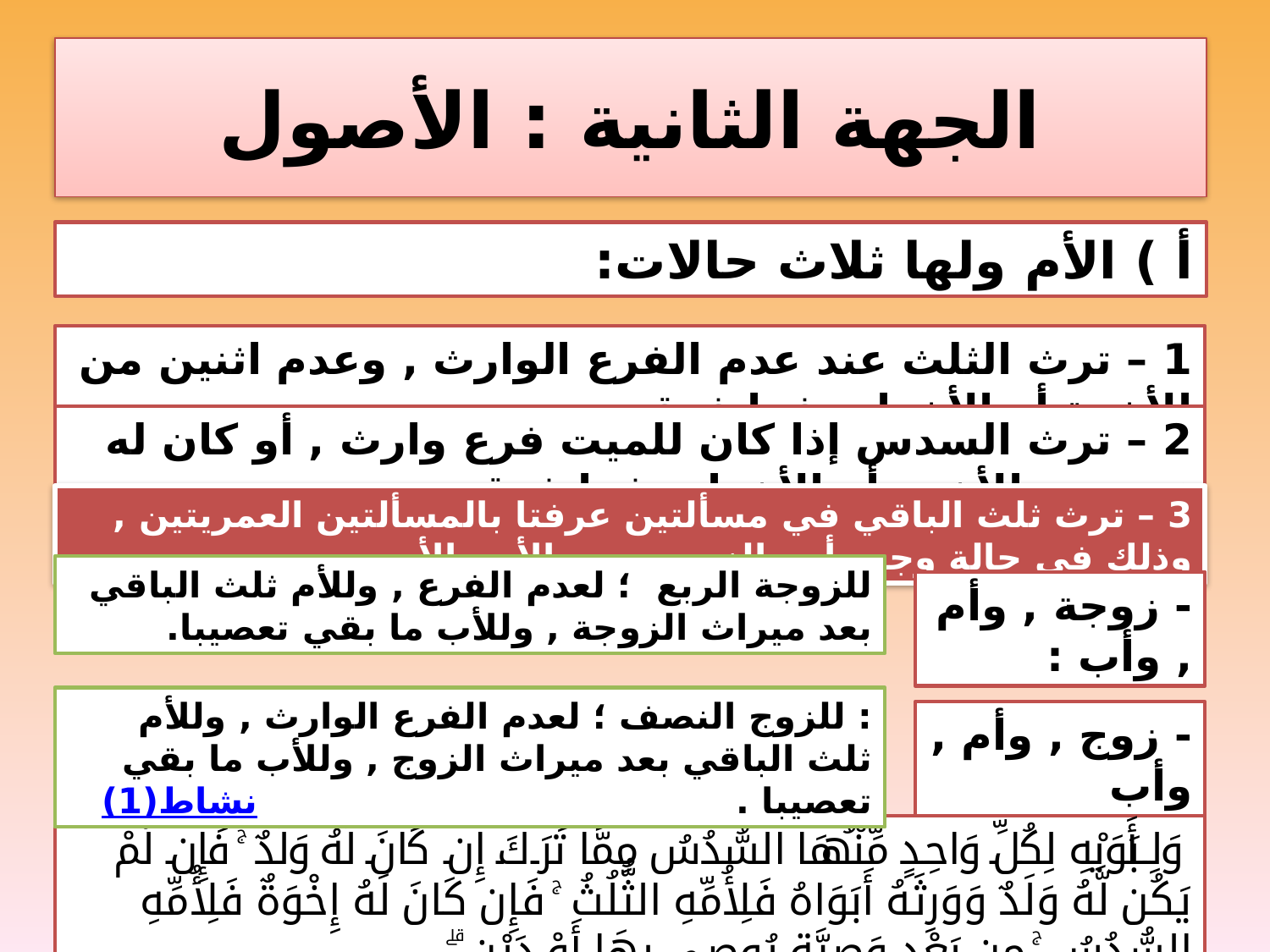

# الجهة الثانية : الأصول
أ ) الأم ولها ثلاث حالات:
1 – ترث الثلث عند عدم الفرع الوارث , وعدم اثنين من الأخوة أو الأخوات فما فوق.
2 – ترث السدس إذا كان للميت فرع وارث , أو كان له عدد من الأخوة أو الأخوات فما فوق.
3 – ترث ثلث الباقي في مسألتين عرفتا بالمسألتين العمريتين , وذلك في حالة وجود أحد الزوجين مع الأم والأب.
للزوجة الربع  ؛ لعدم الفرع , وللأم ثلث الباقي بعد ميراث الزوجة , وللأب ما بقي تعصيبا.
- زوجة , وأم , وأب :
: للزوج النصف ؛ لعدم الفرع الوارث , وللأم ثلث الباقي بعد ميراث الزوج , وللأب ما بقي تعصيبا .                                       نشاط(1)
- زوج , وأم , وأب
 وَلِأَبَوَيْهِ لِكُلِّ وَاحِدٍ مِّنْهُمَا السُّدُسُ مِمَّا تَرَكَ إِن كَانَ لَهُ وَلَدٌ ۚ فَإِن لَّمْ يَكُن لَّهُ وَلَدٌ وَوَرِثَهُ أَبَوَاهُ فَلِأُمِّهِ الثُّلُثُ ۚ فَإِن كَانَ لَهُ إِخْوَةٌ فَلِأُمِّهِ السُّدُسُ ۚ مِن بَعْدِ وَصِيَّةٍ يُوصِي بِهَا أَوْ دَيْنٍ ۗ